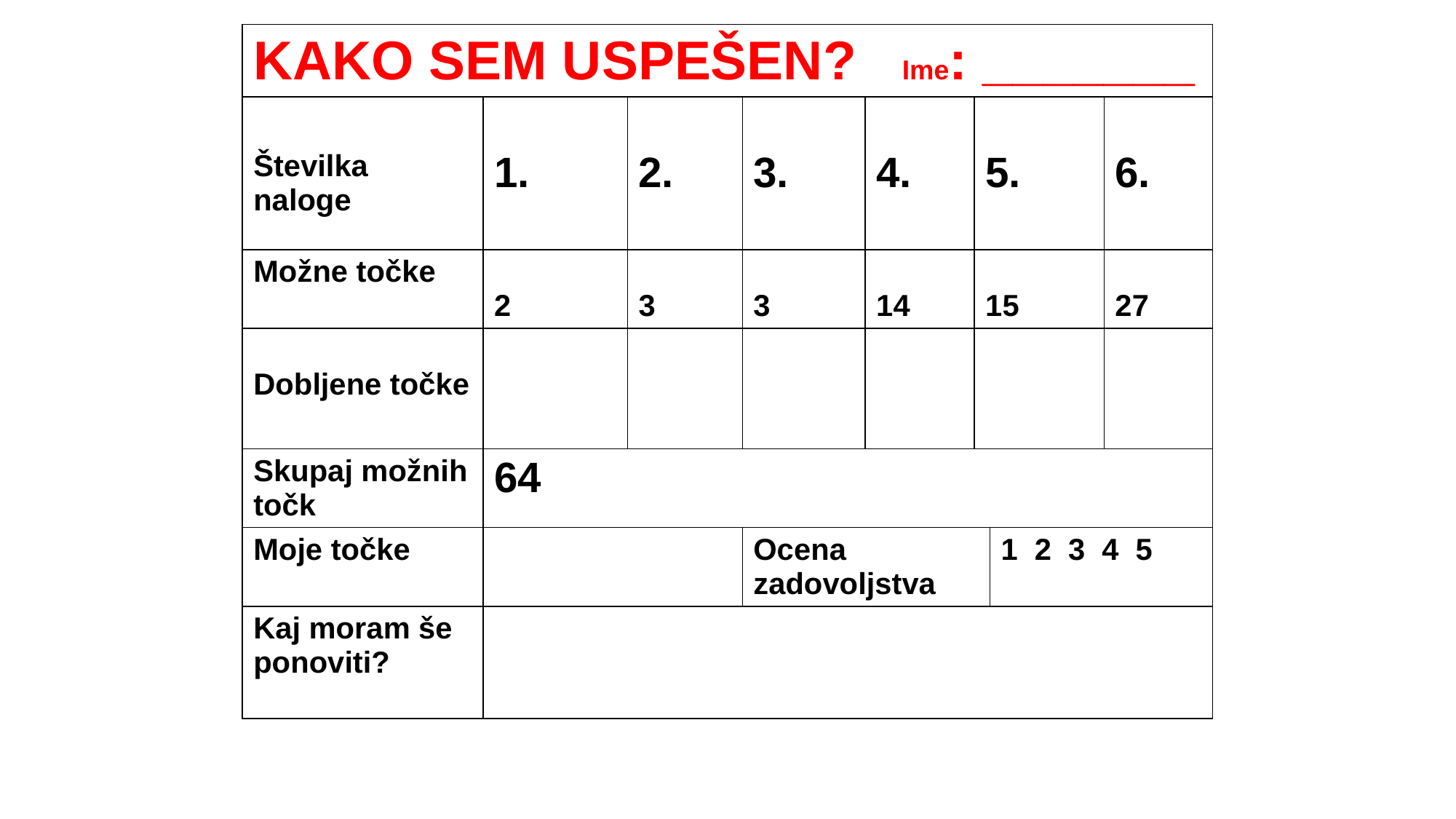

| KAKO SEM USPEŠEN? Ime: \_\_\_\_\_\_\_ |  |  |  |  |  |  |  |
| --- | --- | --- | --- | --- | --- | --- | --- |
| Številka naloge | 1. | 2. | 3. | 4. | 5. |  | 6. |
| Možne točke | 2 | 3 | 3 | 14 | 15 |  | 27 |
| Dobljene točke |  |  |  |  |  |  |  |
| Skupaj možnih točk | 64 |  |  |  |  |  |  |
| Moje točke |  |  | Ocena zadovoljstva |  |  | 1 2 3 4 5 |  |
| Kaj moram še ponoviti? |  |  |  |  |  |  |  |